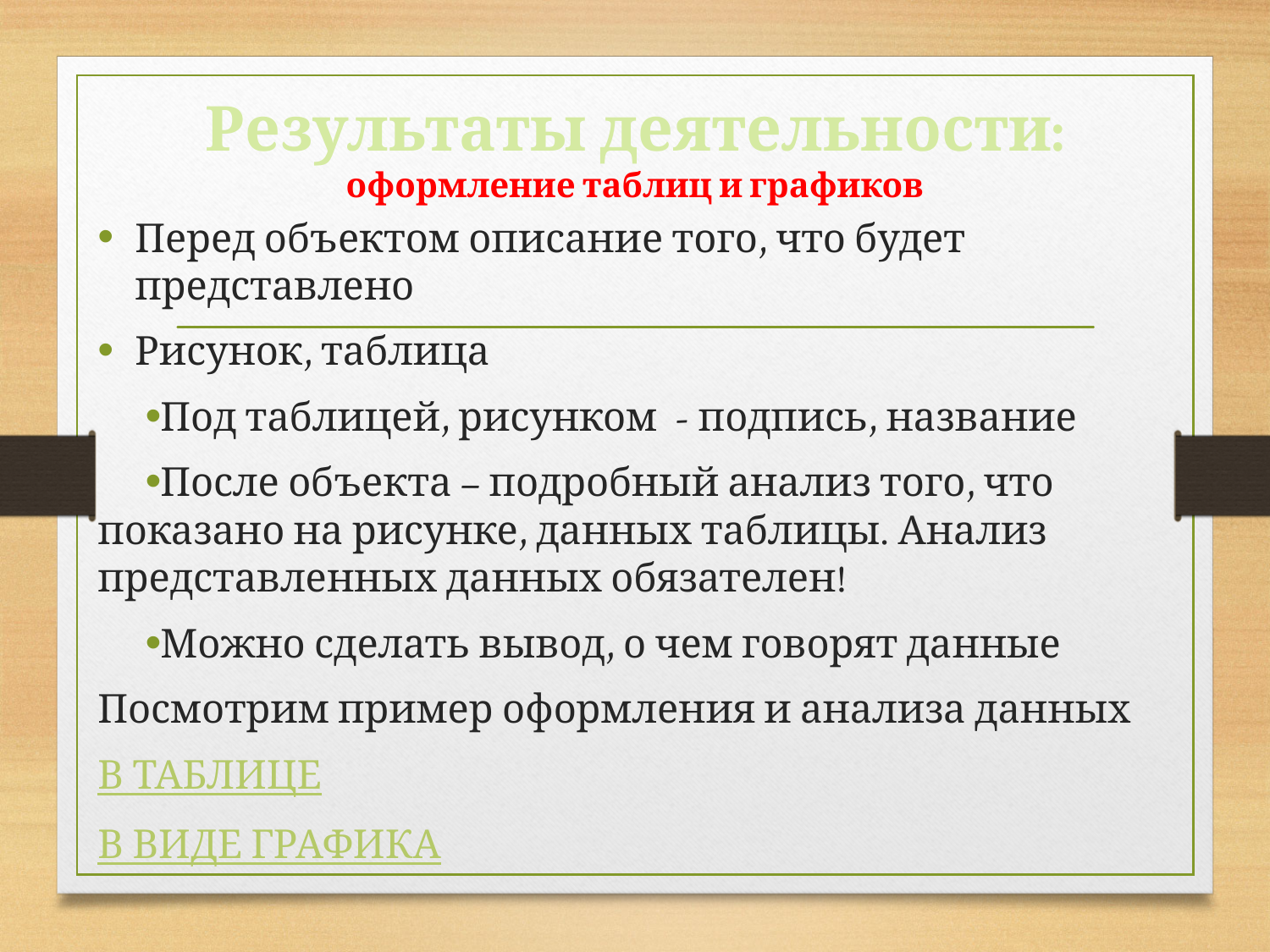

# Результаты деятельности: оформление таблиц и графиков
Перед объектом описание того, что будет представлено
Рисунок, таблица
Под таблицей, рисунком  - подпись, название
После объекта – подробный анализ того, что показано на рисунке, данных таблицы. Анализ представленных данных обязателен!
Можно сделать вывод, о чем говорят данные
Посмотрим пример оформления и анализа данных
В ТАБЛИЦЕ
В ВИДЕ ГРАФИКА